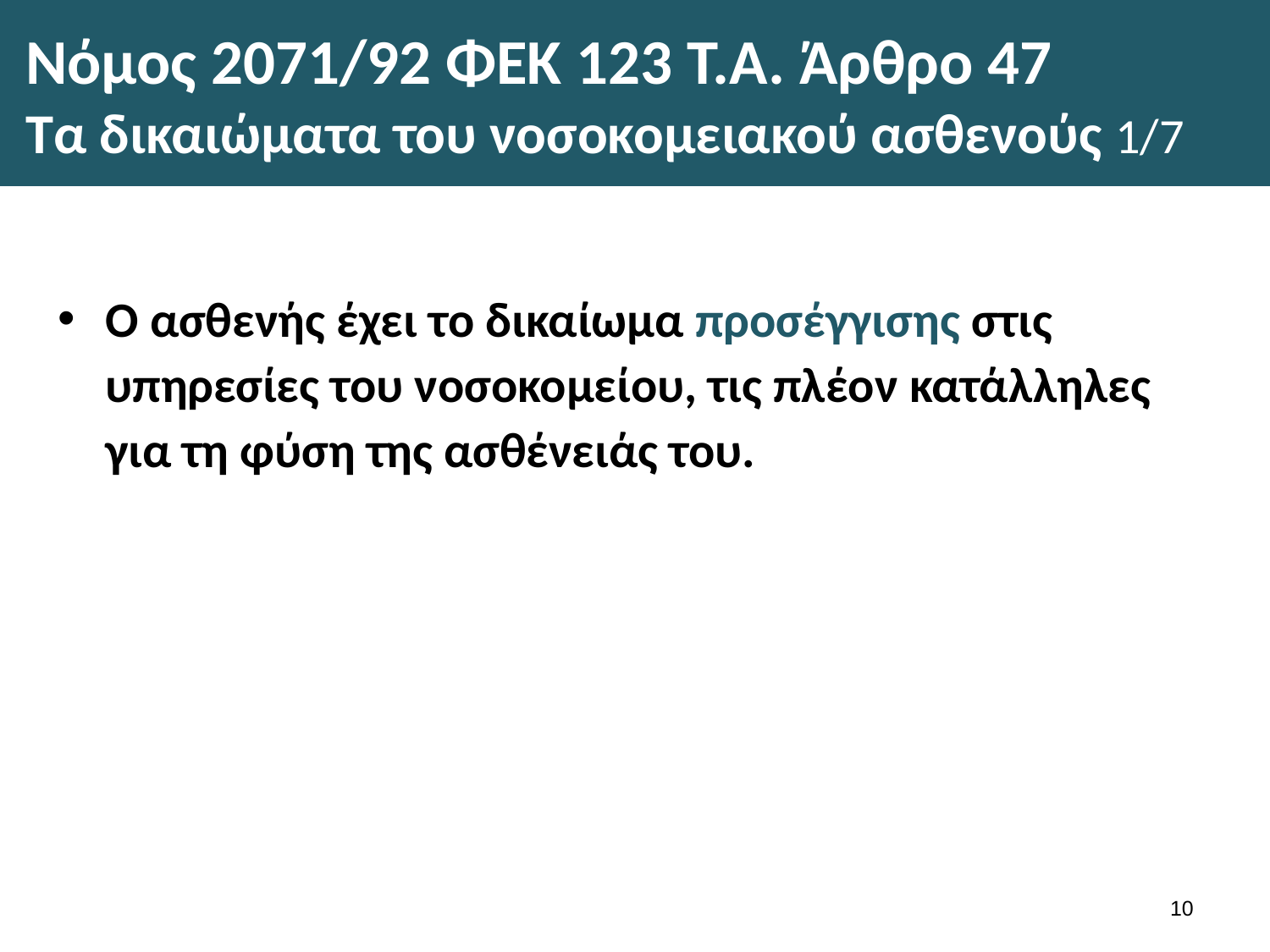

# Νόμος 2071/92 ΦΕΚ 123 Τ.Α. Άρθρο 47 Τα δικαιώματα του νοσοκομειακού ασθενούς 1/7
Ο ασθενής έχει το δικαίωμα προσέγγισης στις υπηρεσίες του νοσοκομείου, τις πλέον κατάλληλες για τη φύση της ασθένειάς του.
10